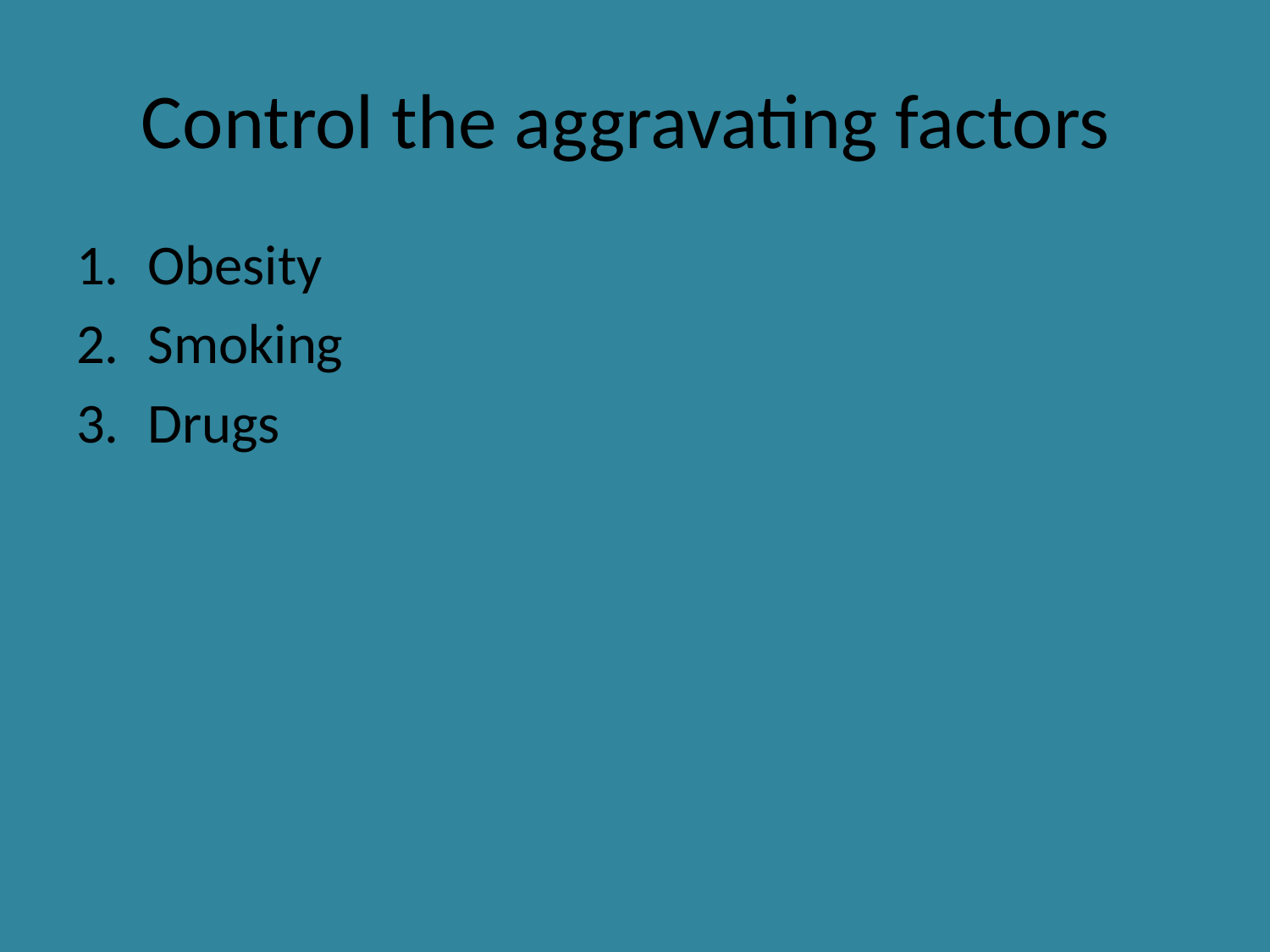

# Control the aggravating factors
Obesity
Smoking
Drugs